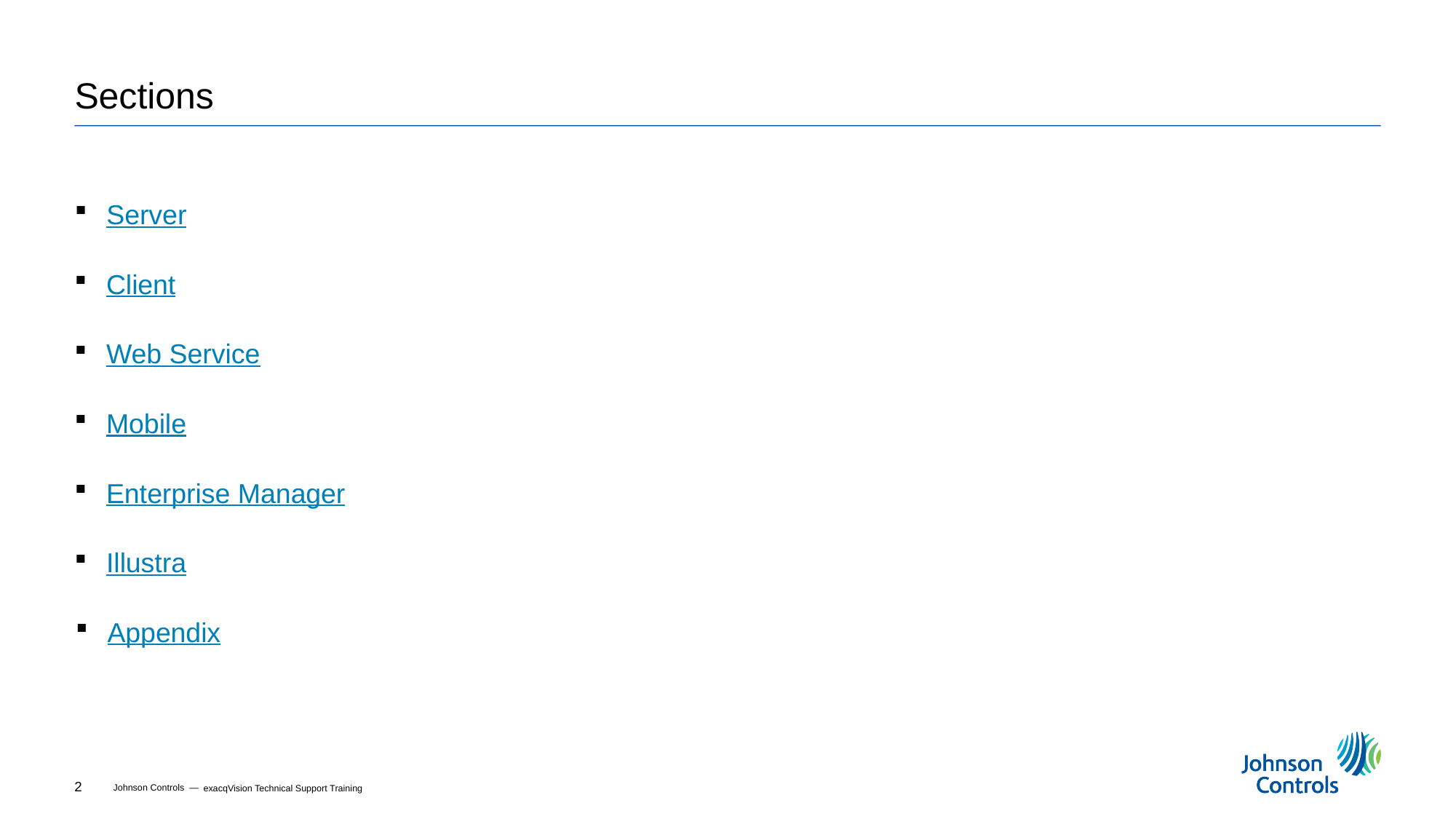

# Sections
Server
Client
Web Service
Mobile
Enterprise Manager
Illustra
Appendix
exacqVision Technical Support Training